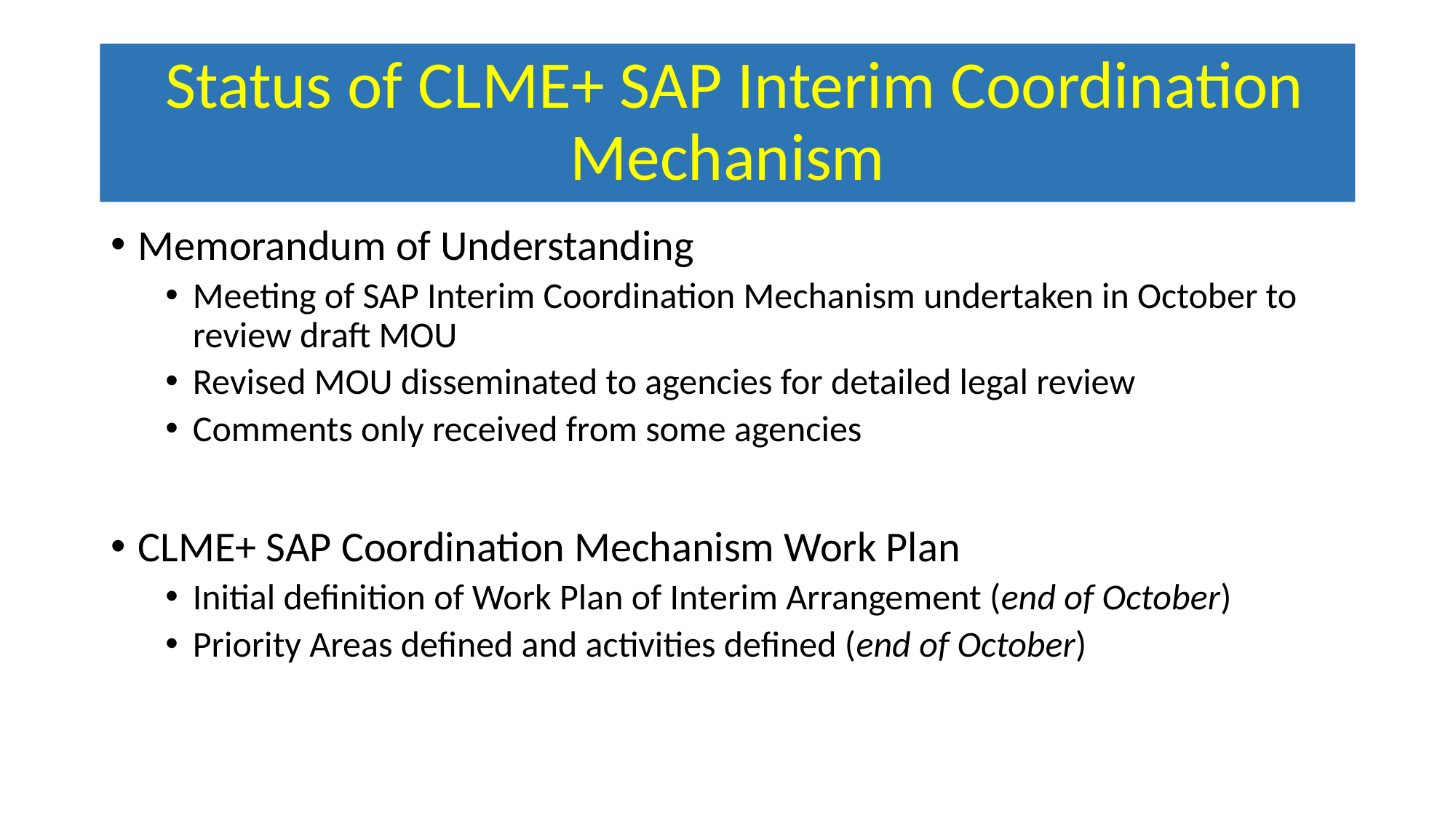

# Status of CLME+ SAP Interim Coordination Mechanism
Memorandum of Understanding
Meeting of SAP Interim Coordination Mechanism undertaken in October to review draft MOU
Revised MOU disseminated to agencies for detailed legal review
Comments only received from some agencies

CLME+ SAP Coordination Mechanism Work Plan
Initial definition of Work Plan of Interim Arrangement (end of October)
Priority Areas defined and activities defined (end of October)